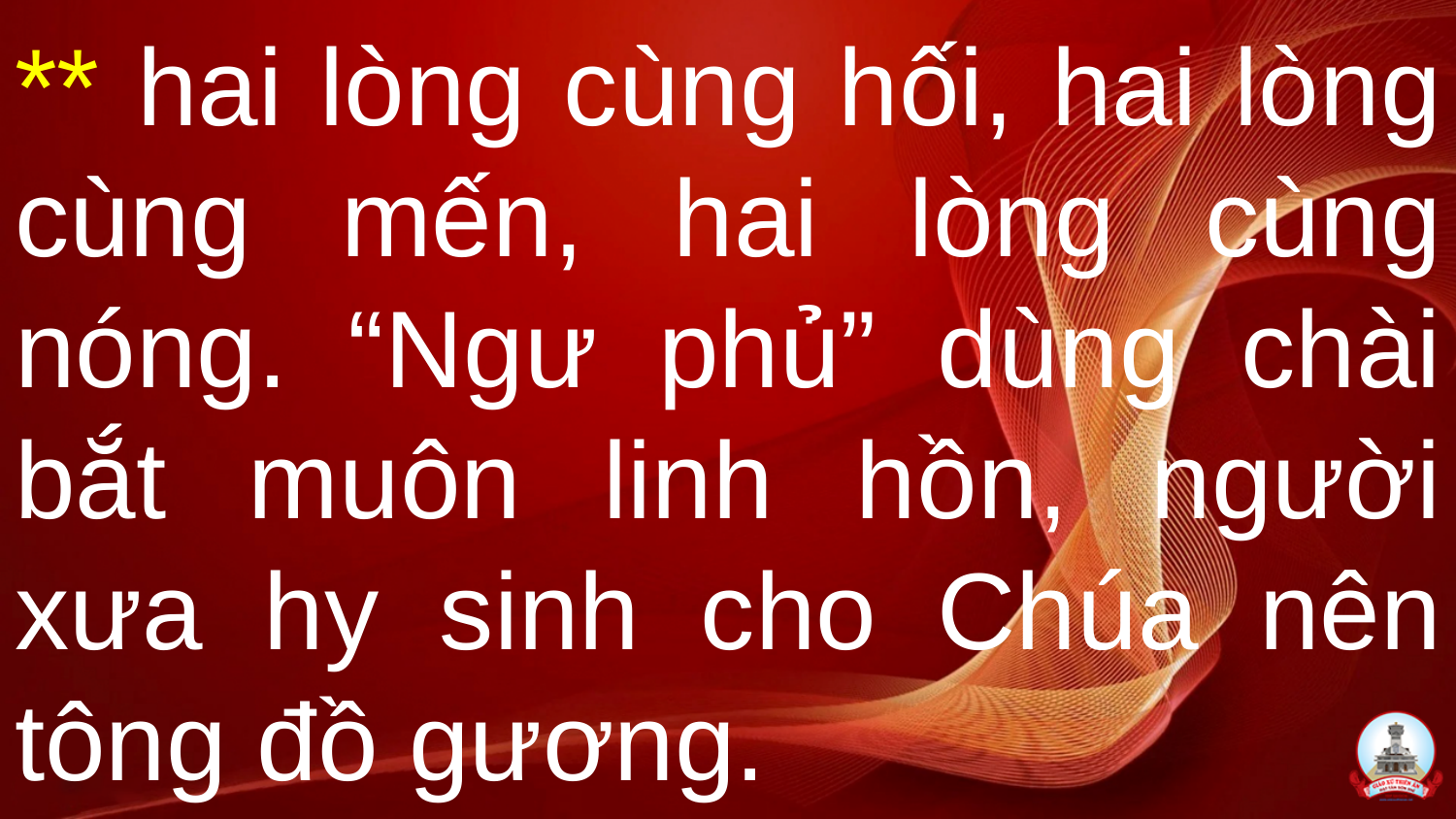

# ** hai lòng cùng hối, hai lòng cùng mến, hai lòng cùng nóng. “Ngư phủ” dùng chài bắt muôn linh hồn, người xưa hy sinh cho Chúa nên tông đồ gương.